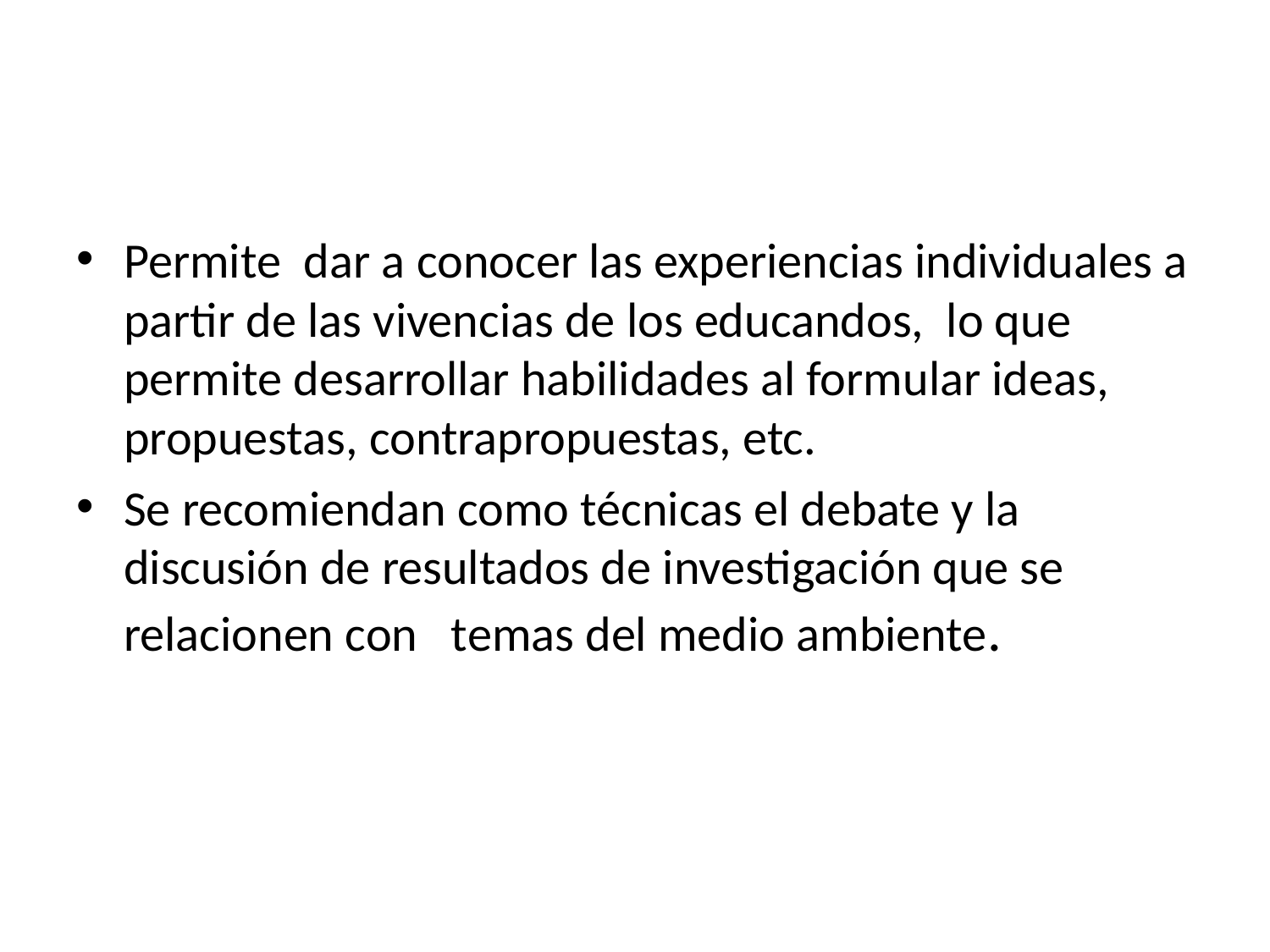

#
Permite  dar a conocer las experiencias individuales a partir de las vivencias de los educandos,  lo que permite desarrollar habilidades al formular ideas, propuestas, contrapropuestas, etc.
Se recomiendan como técnicas el debate y la discusión de resultados de investigación que se relacionen con   temas del medio ambiente.